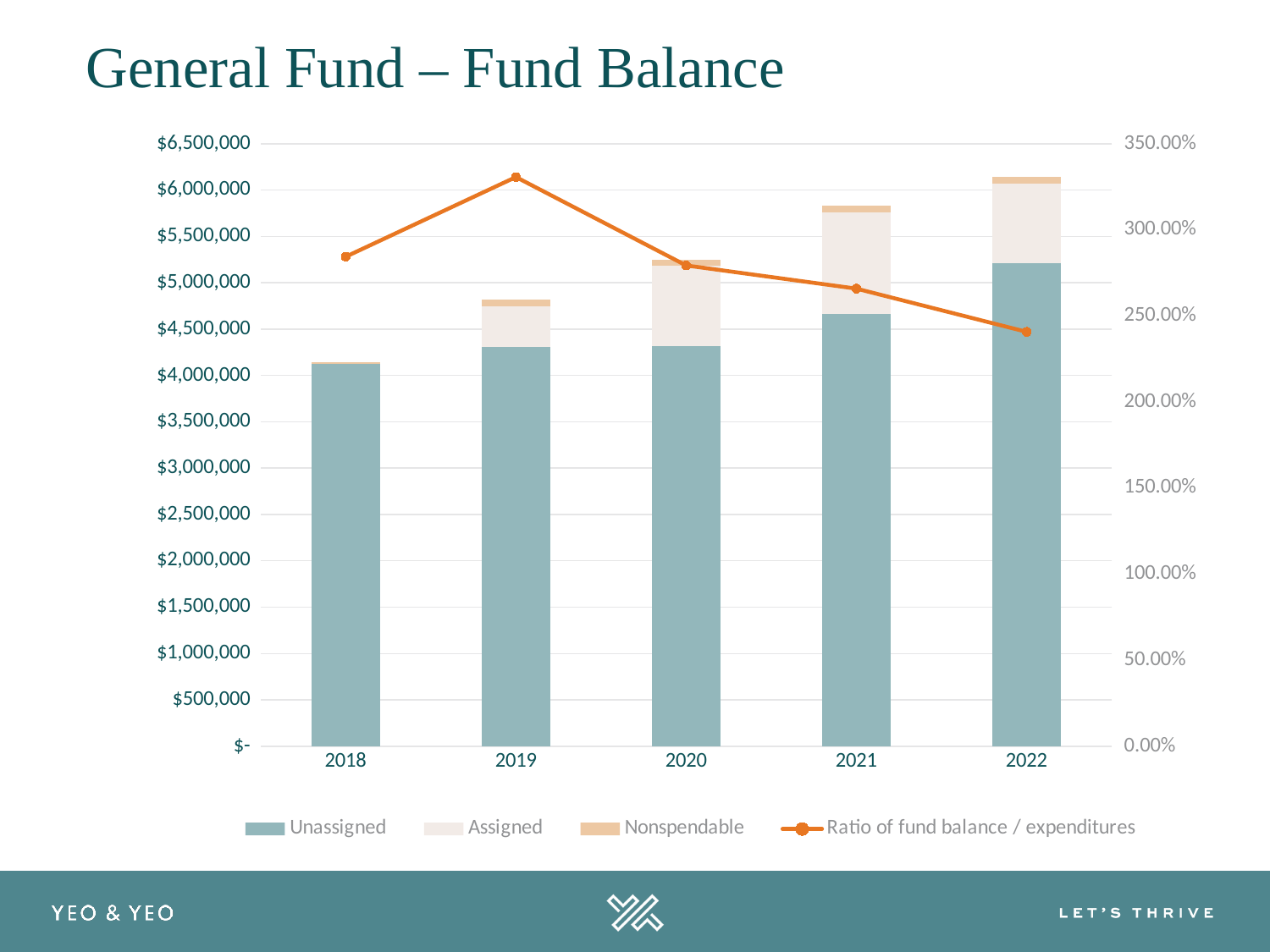

General Fund – Fund Balance

### Chart

| Category | Unassigned  | Assigned  | Nonspendable  | Ratio of fund balance / expenditures |
|---|---|---|---|---|
| 2018 | 4123523.0 | None | 23655.0 | 2.8436589538499515 |
| 2019 | 4307166.0 | 434153.0 | 73315.0 | 3.306215952485756 |
| 2020 | 4319665.0 | 861710.0 | 70502.0 | 2.7928251640929567 |
| 2021 | 4660482.0 | 1094199.0 | 78153.0 | 2.6579499709727017 |
| 2022 | 5215750.0 | 851841.0 | 76602.0 | 2.4070435937787087 |